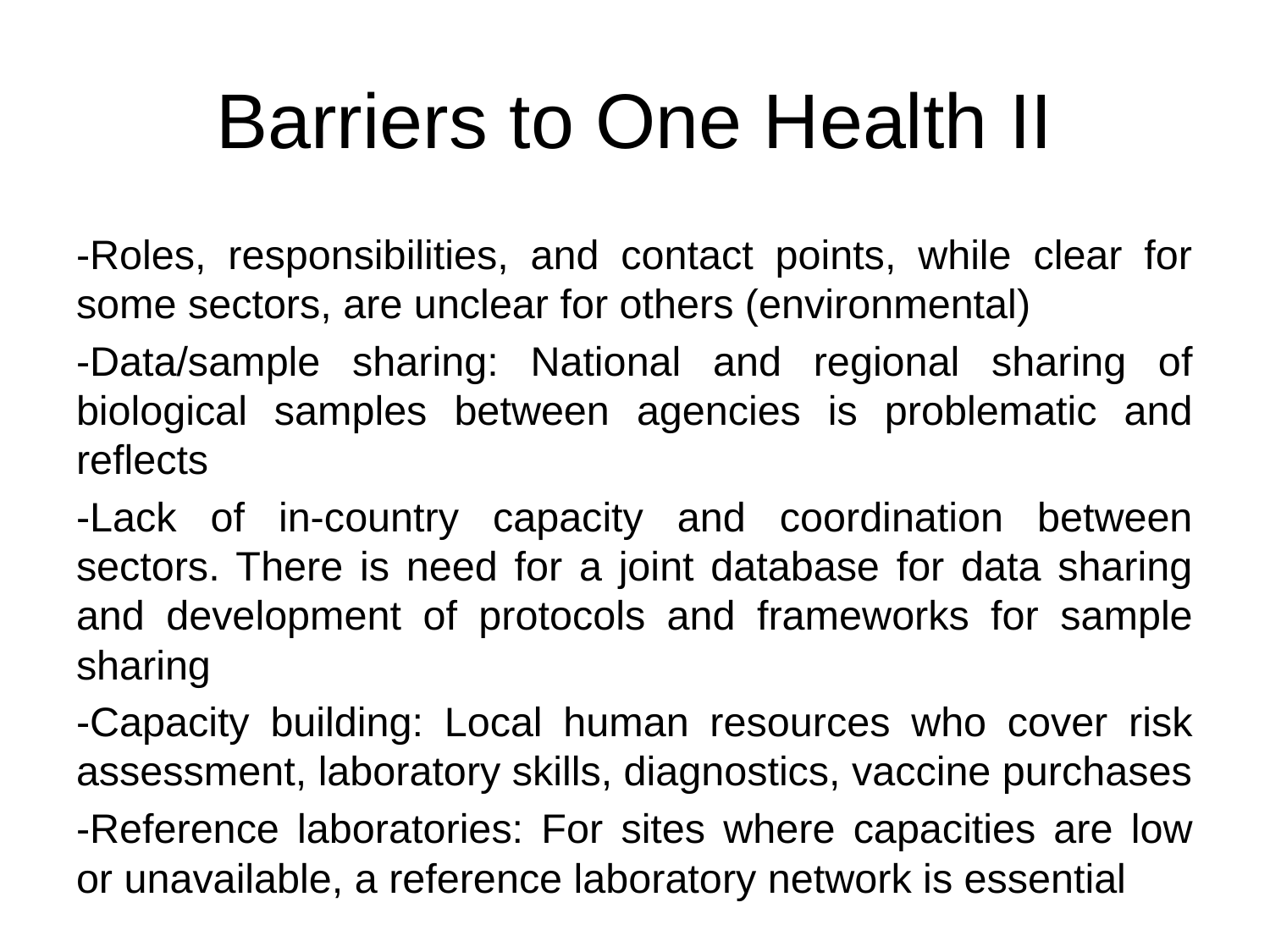

# Barriers to One Health II
-Roles, responsibilities, and contact points, while clear for some sectors, are unclear for others (environmental)
-Data/sample sharing: National and regional sharing of biological samples between agencies is problematic and reflects
-Lack of in-country capacity and coordination between sectors. There is need for a joint database for data sharing and development of protocols and frameworks for sample sharing
-Capacity building: Local human resources who cover risk assessment, laboratory skills, diagnostics, vaccine purchases
-Reference laboratories: For sites where capacities are low or unavailable, a reference laboratory network is essential